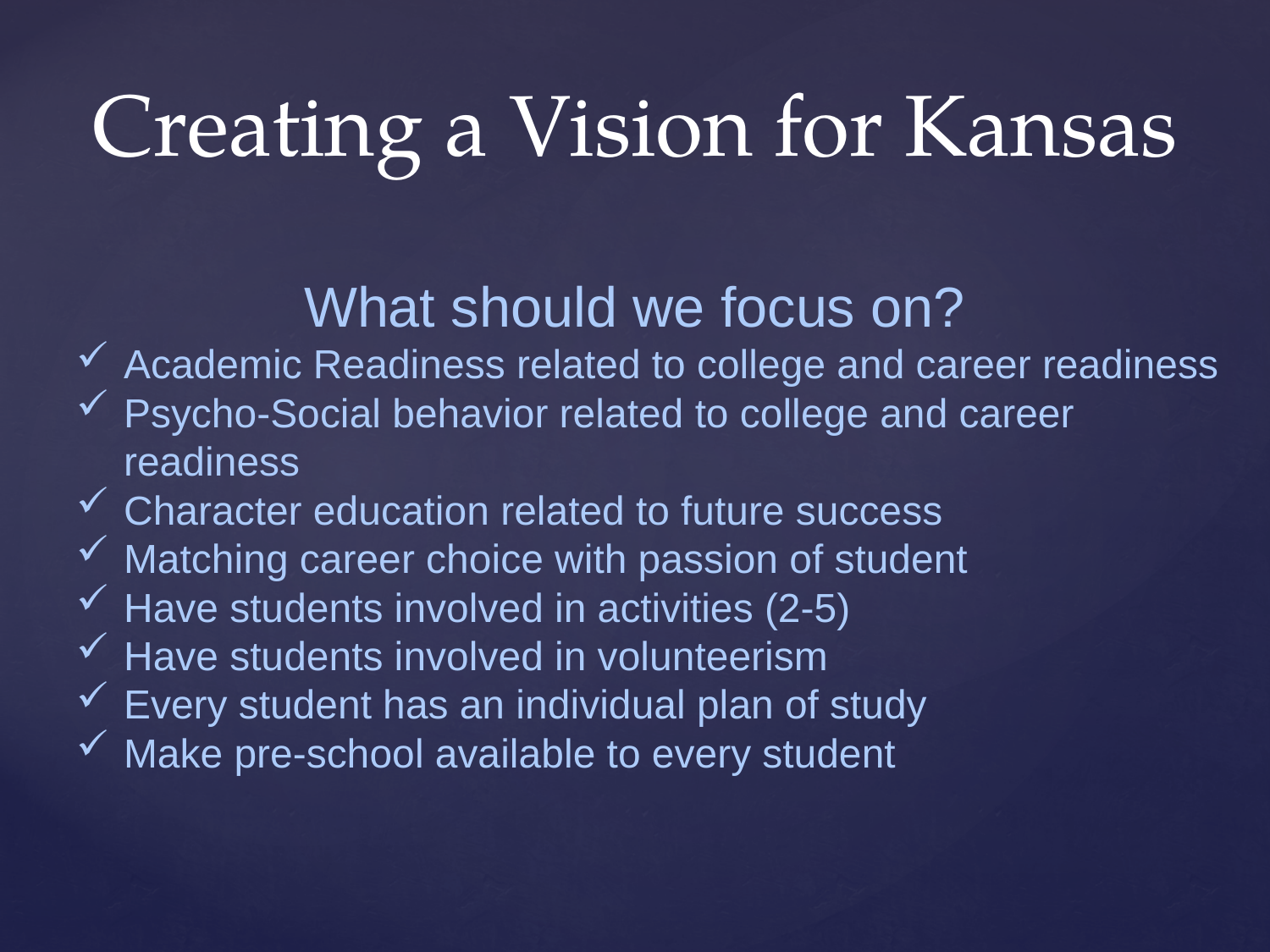

# Creating a Vision for Kansas
What should we focus on?
Academic Readiness related to college and career readiness
Psycho-Social behavior related to college and career readiness
Character education related to future success
Matching career choice with passion of student
Have students involved in activities (2-5)
Have students involved in volunteerism
Every student has an individual plan of study
Make pre-school available to every student